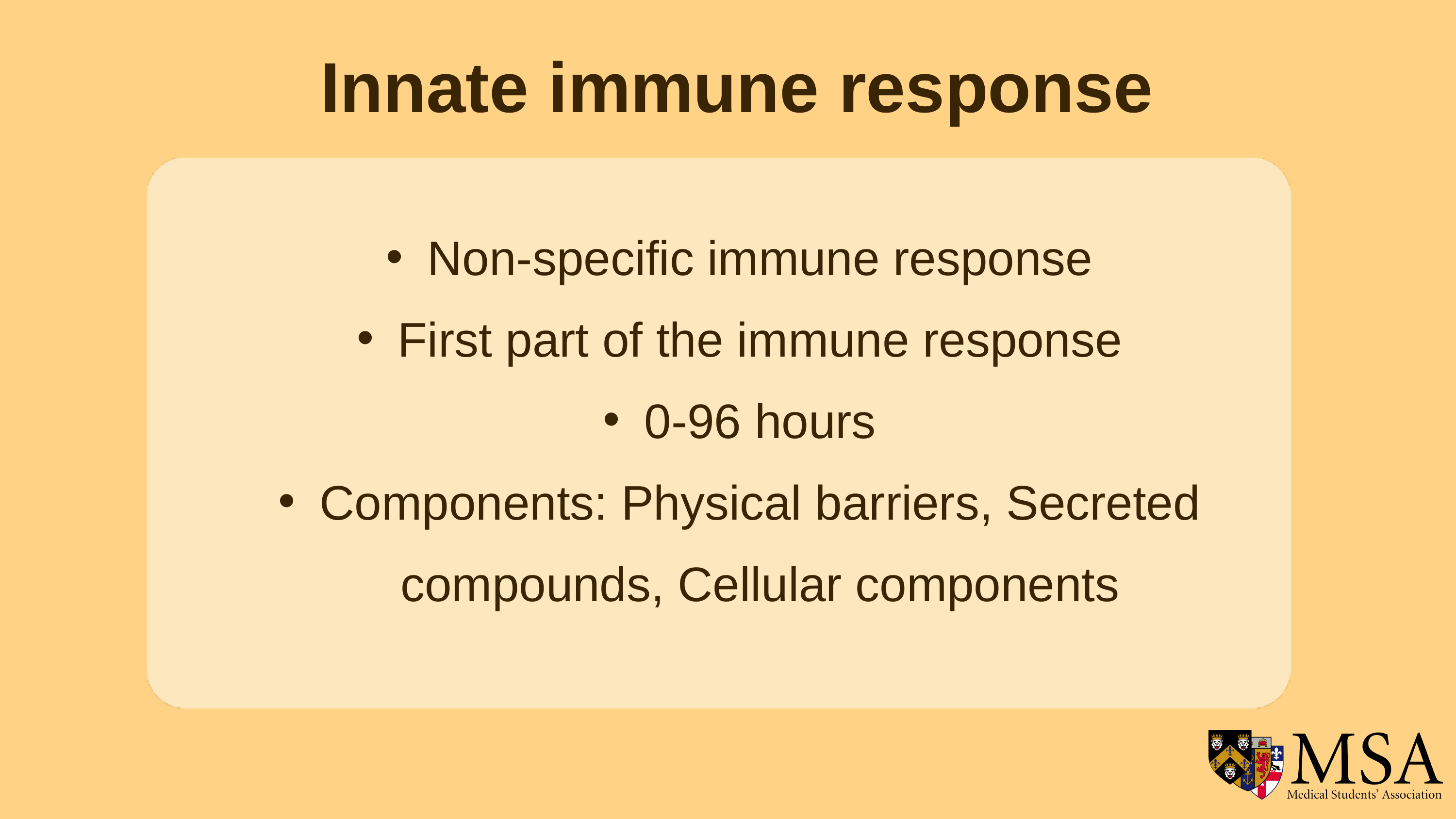

Innate immune response

Non-specific immune response
First part of the immune response
0-96 hours
Components: Physical barriers, Secreted compounds, Cellular components